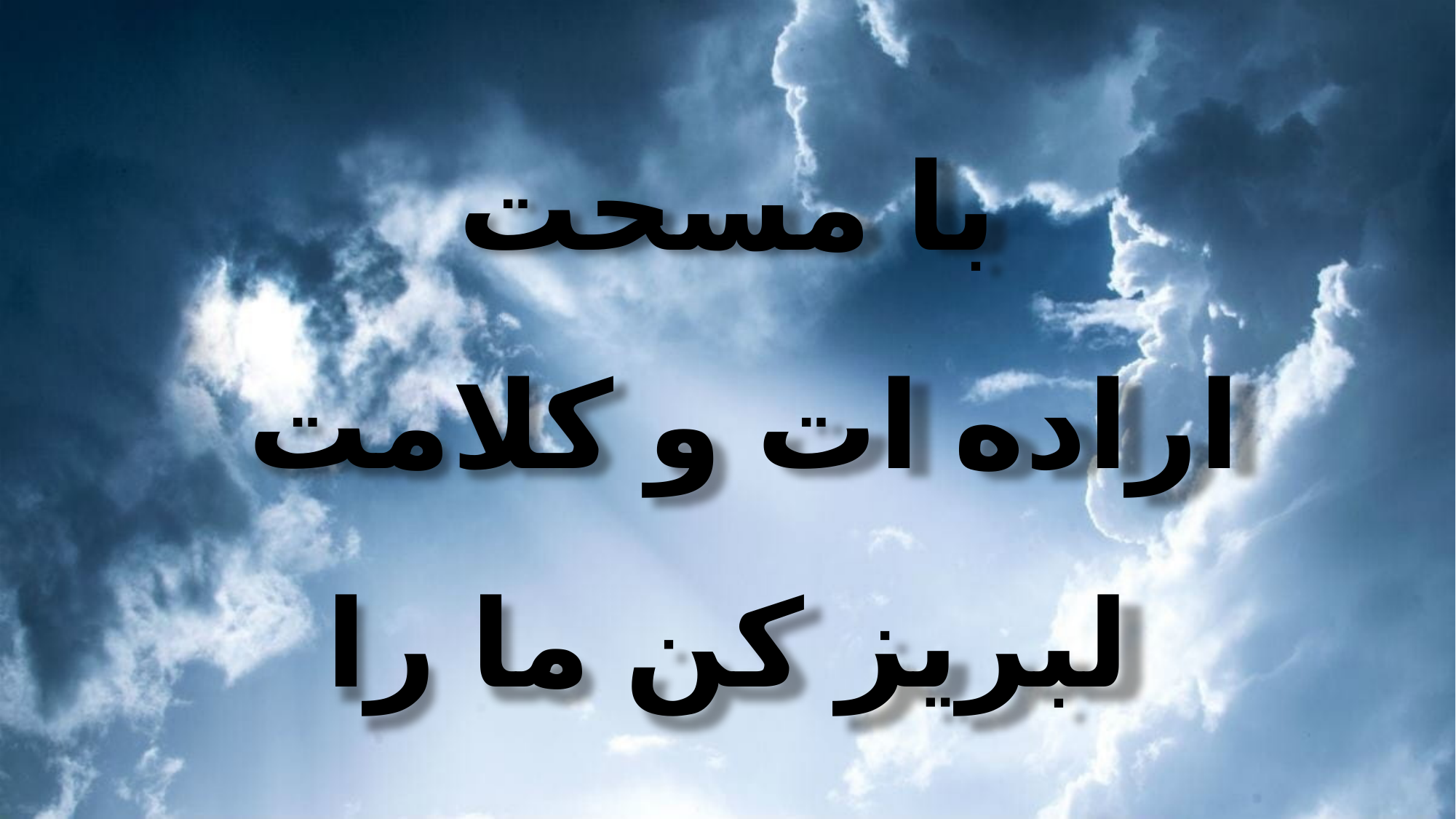

با مسحت
اراده ات و کلامت
لبریز کن ما را